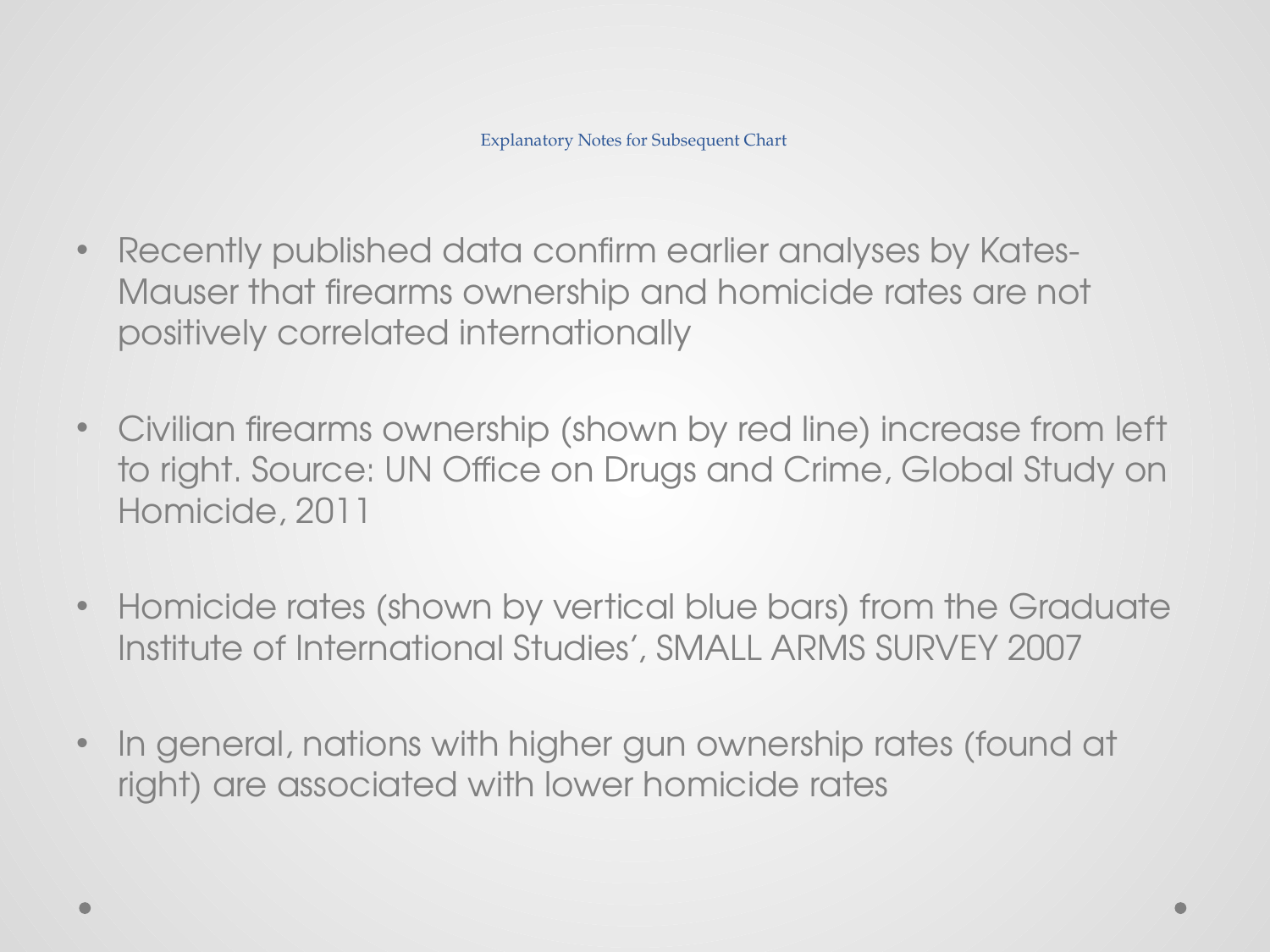

# Explanatory Notes for Subsequent Chart
Recently published data confirm earlier analyses by Kates-Mauser that firearms ownership and homicide rates are not positively correlated internationally

Civilian firearms ownership (shown by red line) increase from left to right. Source: UN Office on Drugs and Crime, Global Study on Homicide, 2011

Homicide rates (shown by vertical blue bars) from the Graduate Institute of International Studies’, SMALL ARMS SURVEY 2007

In general, nations with higher gun ownership rates (found at right) are associated with lower homicide rates